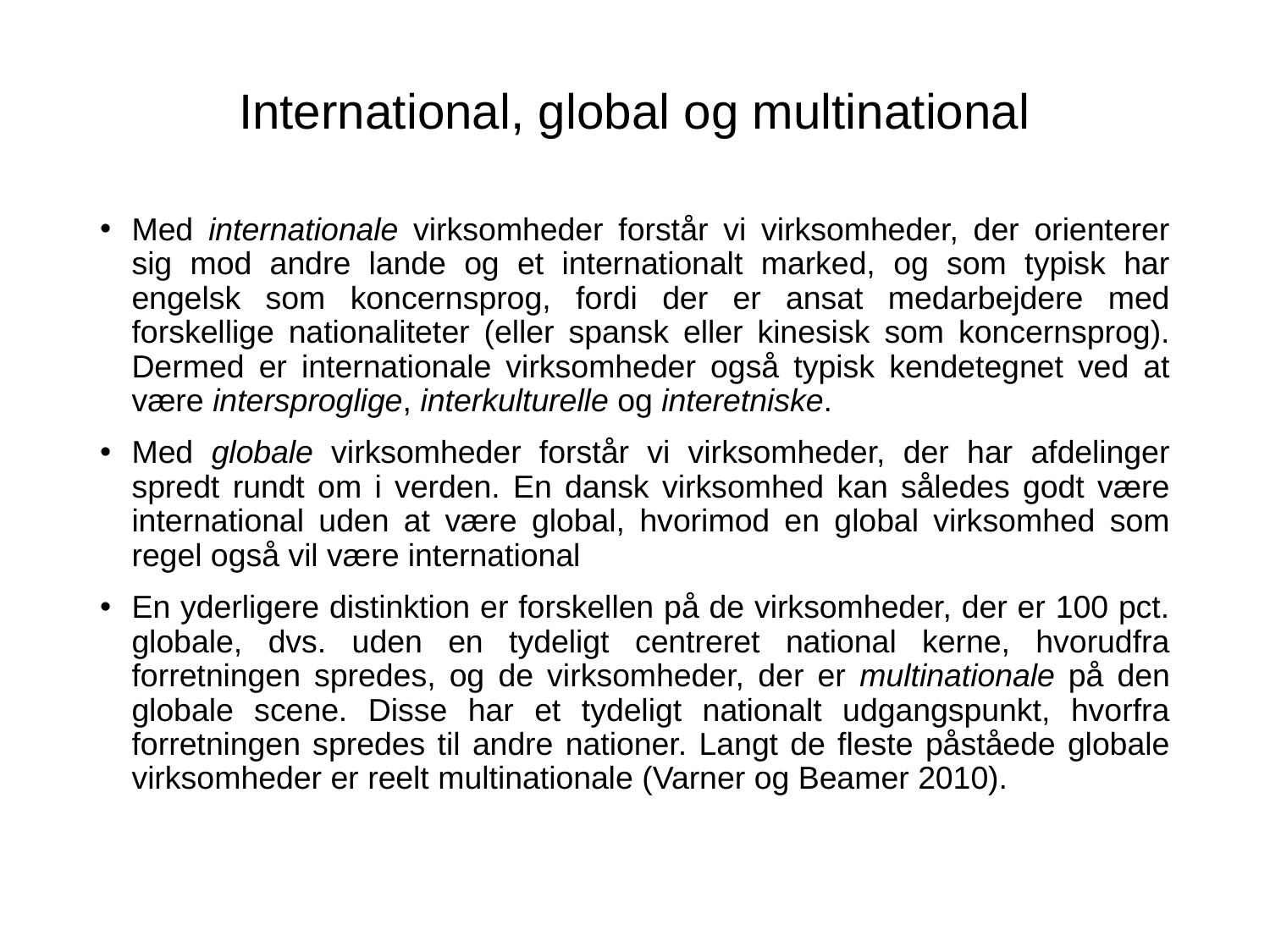

# International, global og multinational
Med internationale virksomheder forstår vi virksomheder, der orienterer sig mod andre lande og et internationalt marked, og som typisk har engelsk som koncernsprog, fordi der er ansat medarbejdere med forskellige nationaliteter (eller spansk eller kinesisk som koncernsprog). Dermed er internationale virksomheder også typisk kendetegnet ved at være intersproglige, interkulturelle og interetniske.
Med globale virksomheder forstår vi virksomheder, der har afdelinger spredt rundt om i verden. En dansk virksomhed kan således godt være international uden at være global, hvorimod en global virksomhed som regel også vil være international
En yderligere distinktion er forskellen på de virksomheder, der er 100 pct. globale, dvs. uden en tydeligt centreret national kerne, hvorudfra forretningen spredes, og de virksomheder, der er multinationale på den globale scene. Disse har et tydeligt nationalt udgangspunkt, hvorfra forretningen spredes til andre nationer. Langt de fleste påståede globale virksomheder er reelt multinationale (Varner og Beamer 2010).